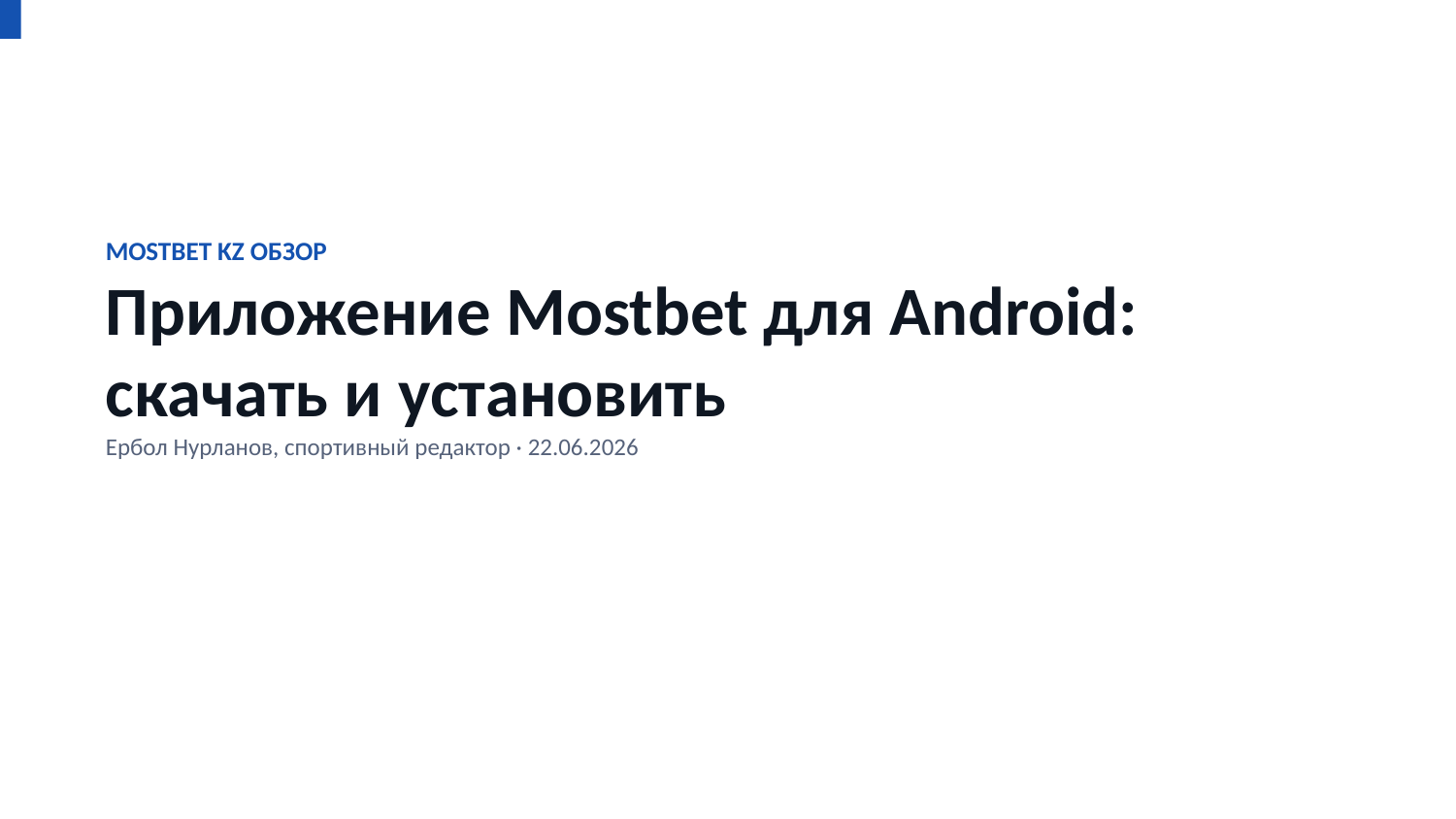

MOSTBET KZ ОБЗОР
Приложение Mostbet для Android: скачать и установить
Ербол Нурланов, спортивный редактор · 22.06.2026